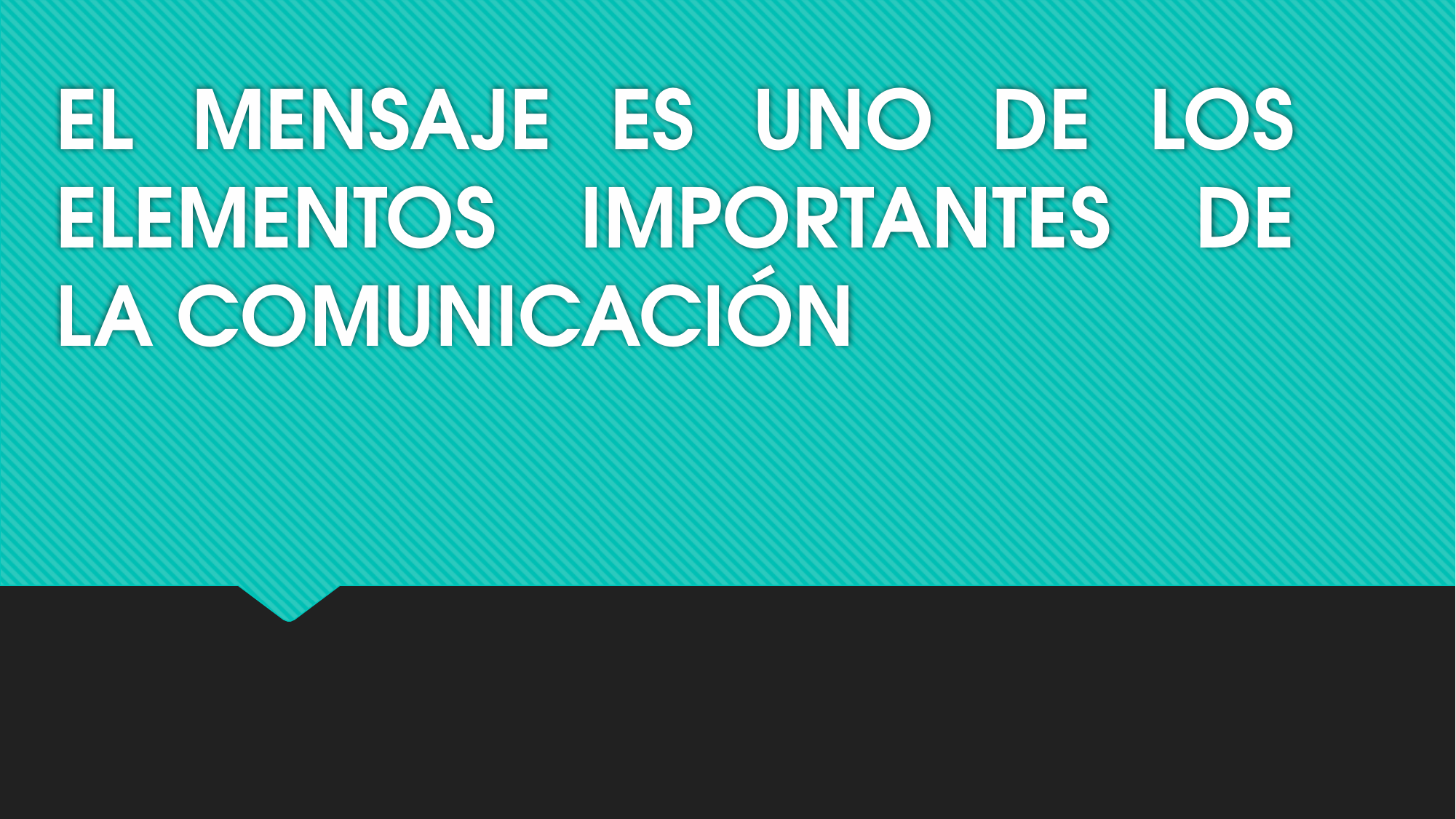

# EL MENSAJE ES UNO DE LOS ELEMENTOS IMPORTANTES DE LA COMUNICACIÓN